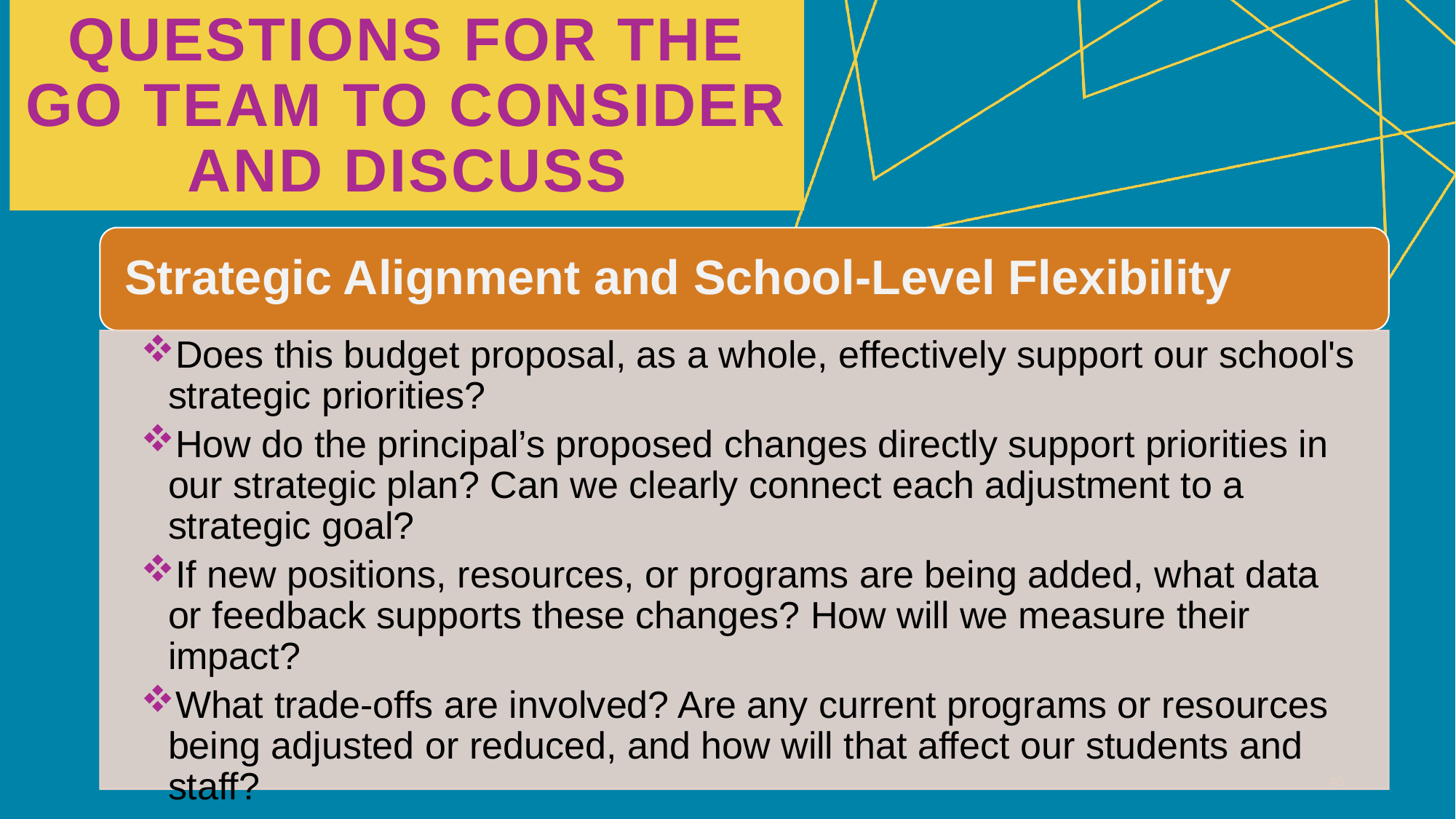

# Questions for the GO Team to Consider and Discuss
Strategic Alignment and School-Level Flexibility
Does this budget proposal, as a whole, effectively support our school's strategic priorities?
How do the principal’s proposed changes directly support priorities in our strategic plan? Can we clearly connect each adjustment to a strategic goal?
If new positions, resources, or programs are being added, what data or feedback supports these changes? How will we measure their impact?
What trade-offs are involved? Are any current programs or resources being adjusted or reduced, and how will that affect our students and staff?
46